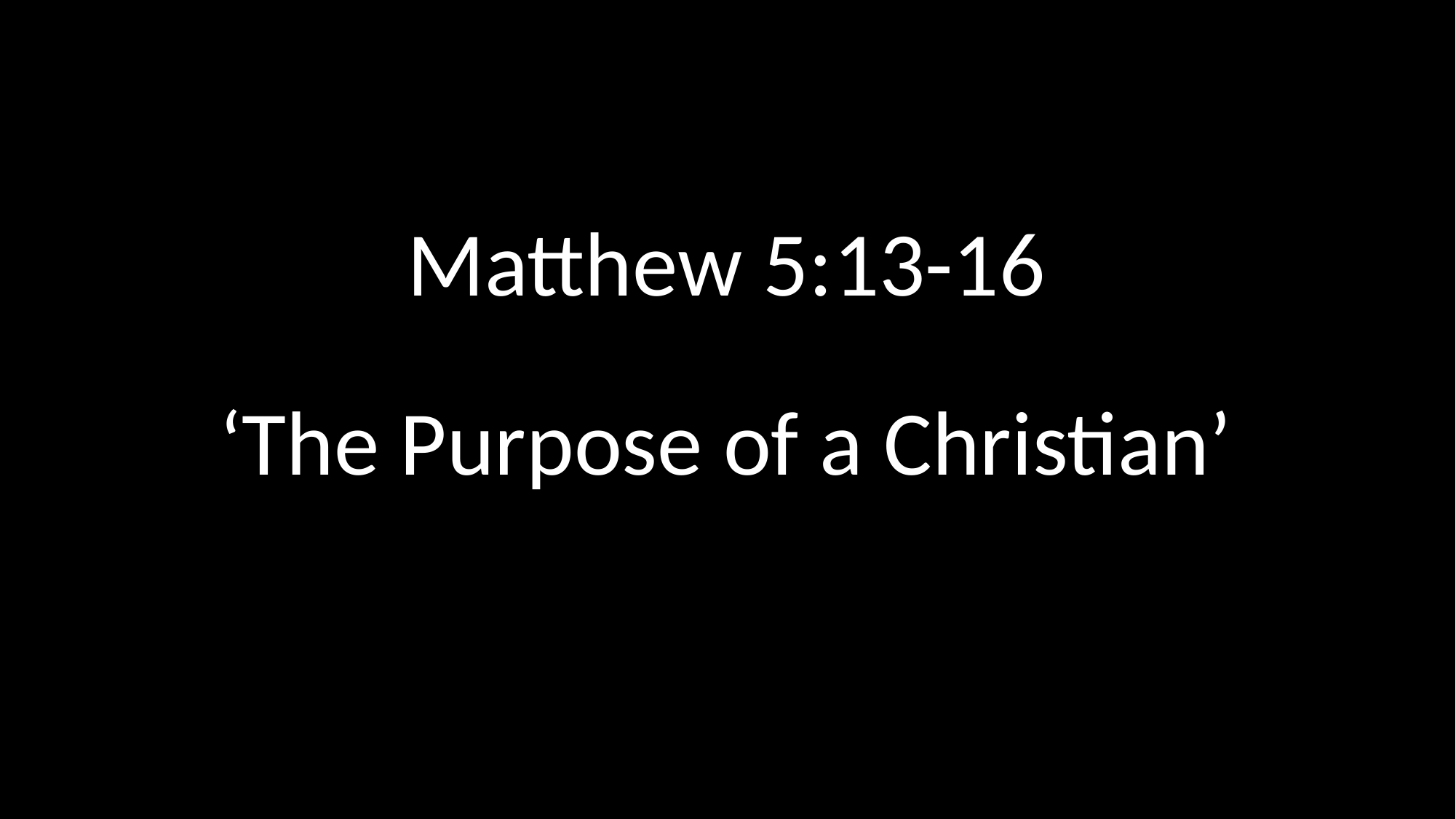

Matthew 5:13-16
‘The Purpose of a Christian’
#